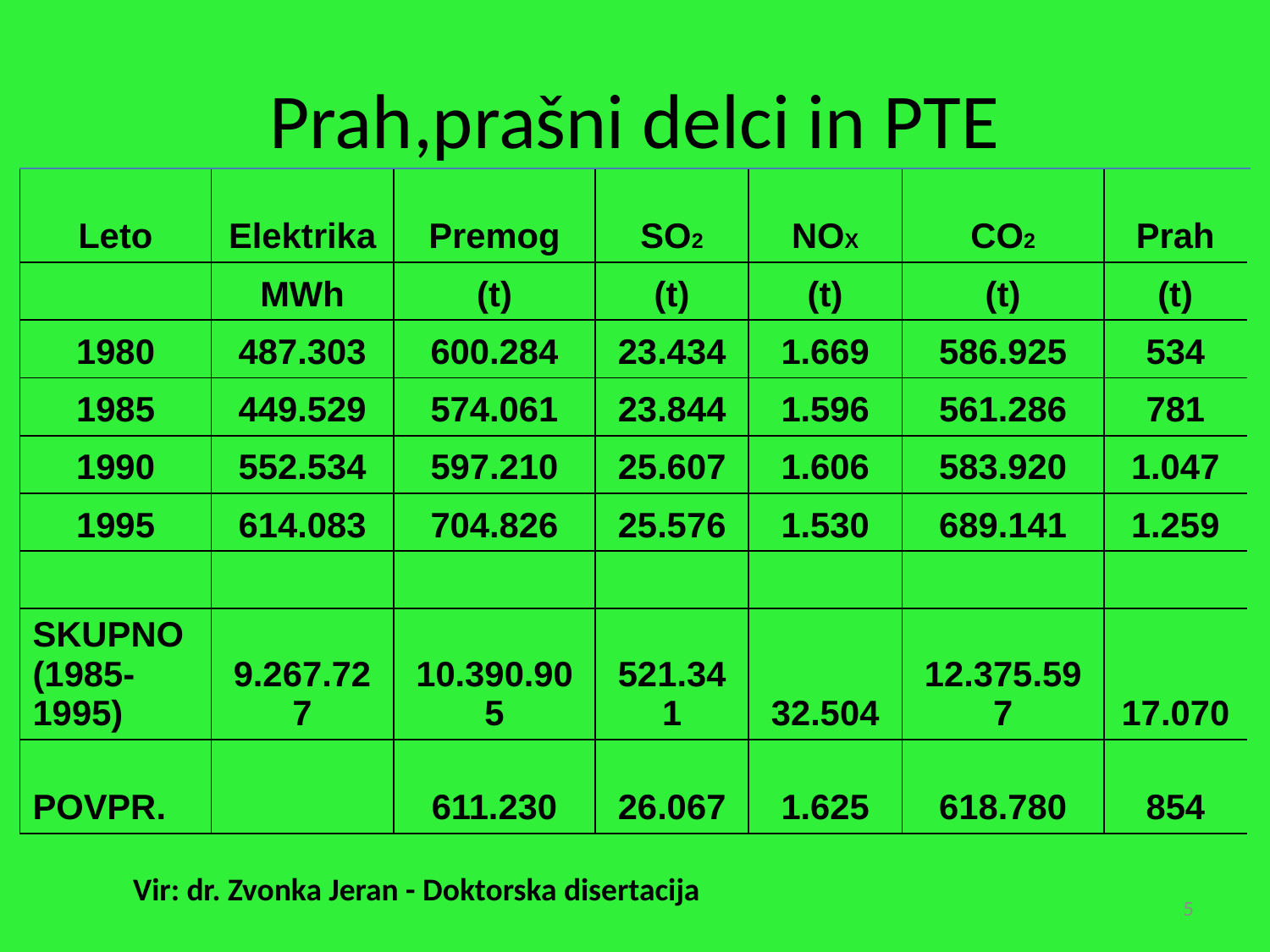

# Prah,prašni delci in PTE

| Leto | Elektrika | Premog | SO2 | NOX | CO2 | Prah |
| --- | --- | --- | --- | --- | --- | --- |
|  | MWh | (t) | (t) | (t) | (t) | (t) |
| 1980 | 487.303 | 600.284 | 23.434 | 1.669 | 586.925 | 534 |
| 1985 | 449.529 | 574.061 | 23.844 | 1.596 | 561.286 | 781 |
| 1990 | 552.534 | 597.210 | 25.607 | 1.606 | 583.920 | 1.047 |
| 1995 | 614.083 | 704.826 | 25.576 | 1.530 | 689.141 | 1.259 |
|  |  |  |  |  |  |  |
| SKUPNO (1985-1995) | 9.267.727 | 10.390.905 | 521.341 | 32.504 | 12.375.597 | 17.070 |
| POVPR. |  | 611.230 | 26.067 | 1.625 | 618.780 | 854 |
Vir: dr. Zvonka Jeran - Doktorska disertacija
5